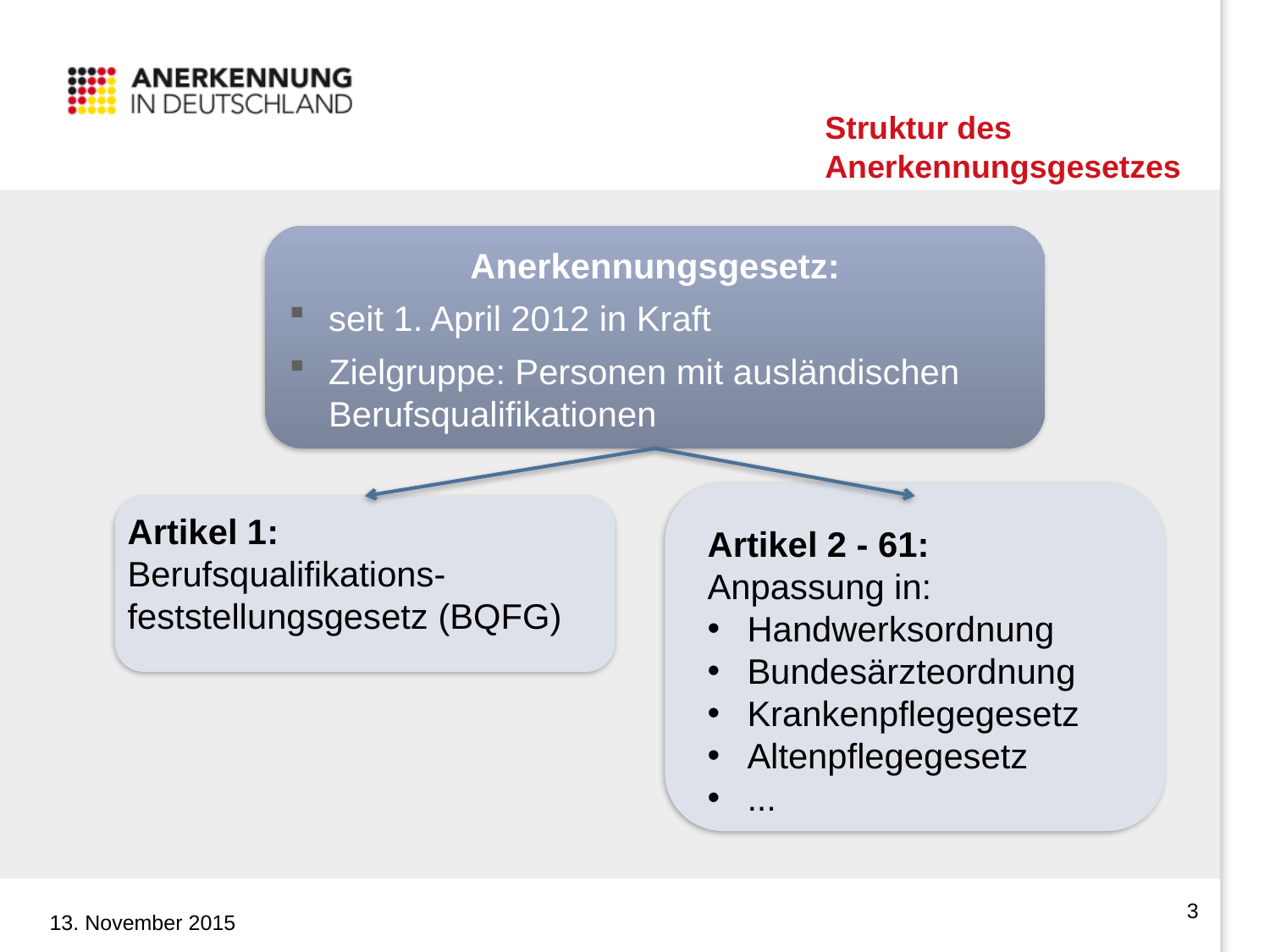

# Struktur des Anerkennungsgesetzes
Anerkennungsgesetz:
seit 1. April 2012 in Kraft
Zielgruppe: Personen mit ausländischen Berufsqualifikationen

Artikel 1:
Berufsqualifikations-feststellungsgesetz (BQFG)
Artikel 2 - 61:
Anpassung in:
Handwerksordnung
Bundesärzteordnung
Krankenpflegegesetz
Altenpflegegesetz
...
3